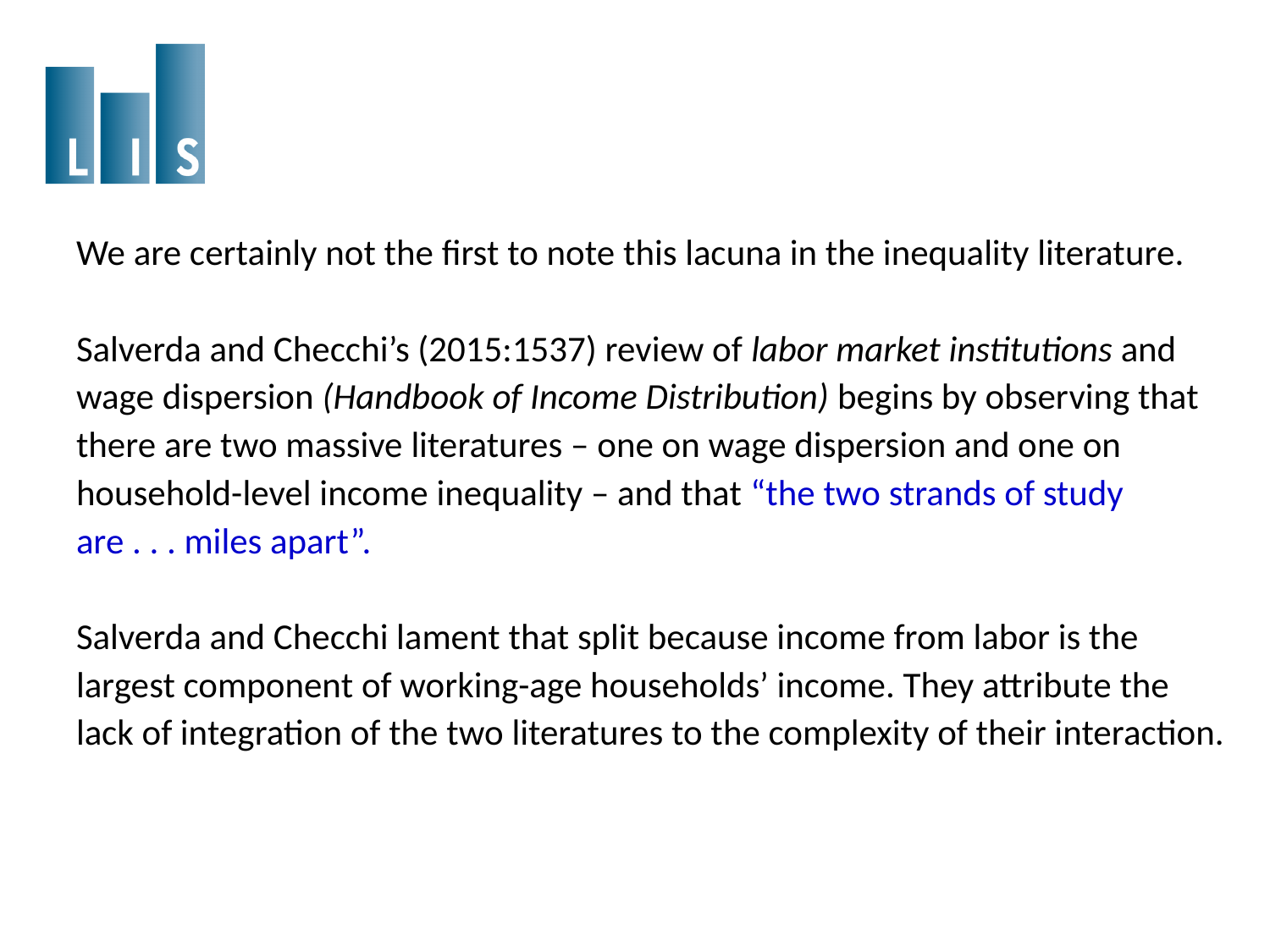

We are certainly not the first to note this lacuna in the inequality literature.

Salverda and Checchi’s (2015:1537) review of labor market institutions and wage dispersion (Handbook of Income Distribution) begins by observing that there are two massive literatures – one on wage dispersion and one on household-level income inequality – and that “the two strands of study are . . . miles apart”.

Salverda and Checchi lament that split because income from labor is the largest component of working-age households’ income. They attribute the lack of integration of the two literatures to the complexity of their interaction.